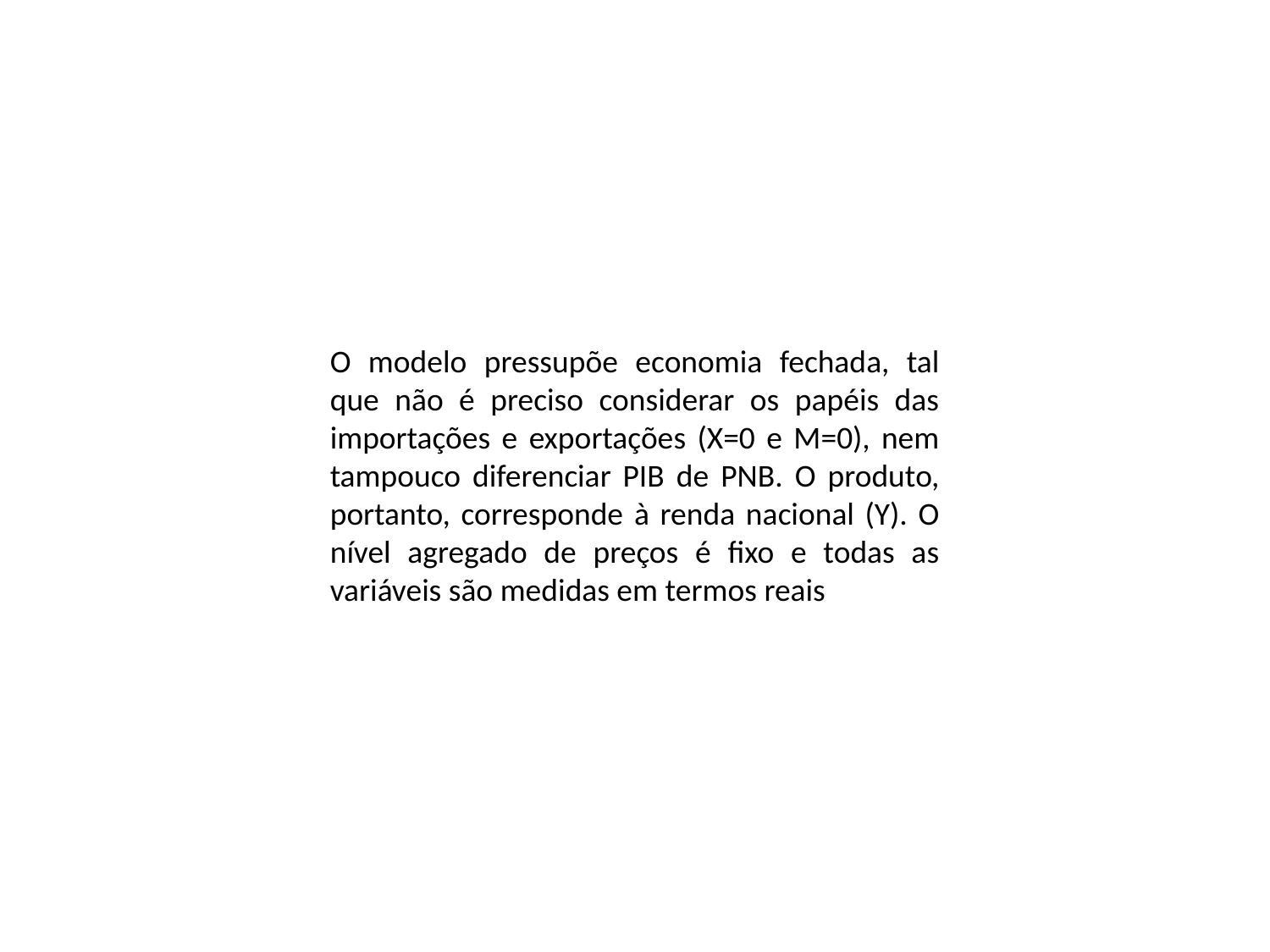

O modelo pressupõe economia fechada, tal que não é preciso considerar os papéis das importações e exportações (X=0 e M=0), nem tampouco diferenciar PIB de PNB. O produto, portanto, corresponde à renda nacional (Y). O nível agregado de preços é fixo e todas as variáveis são medidas em termos reais